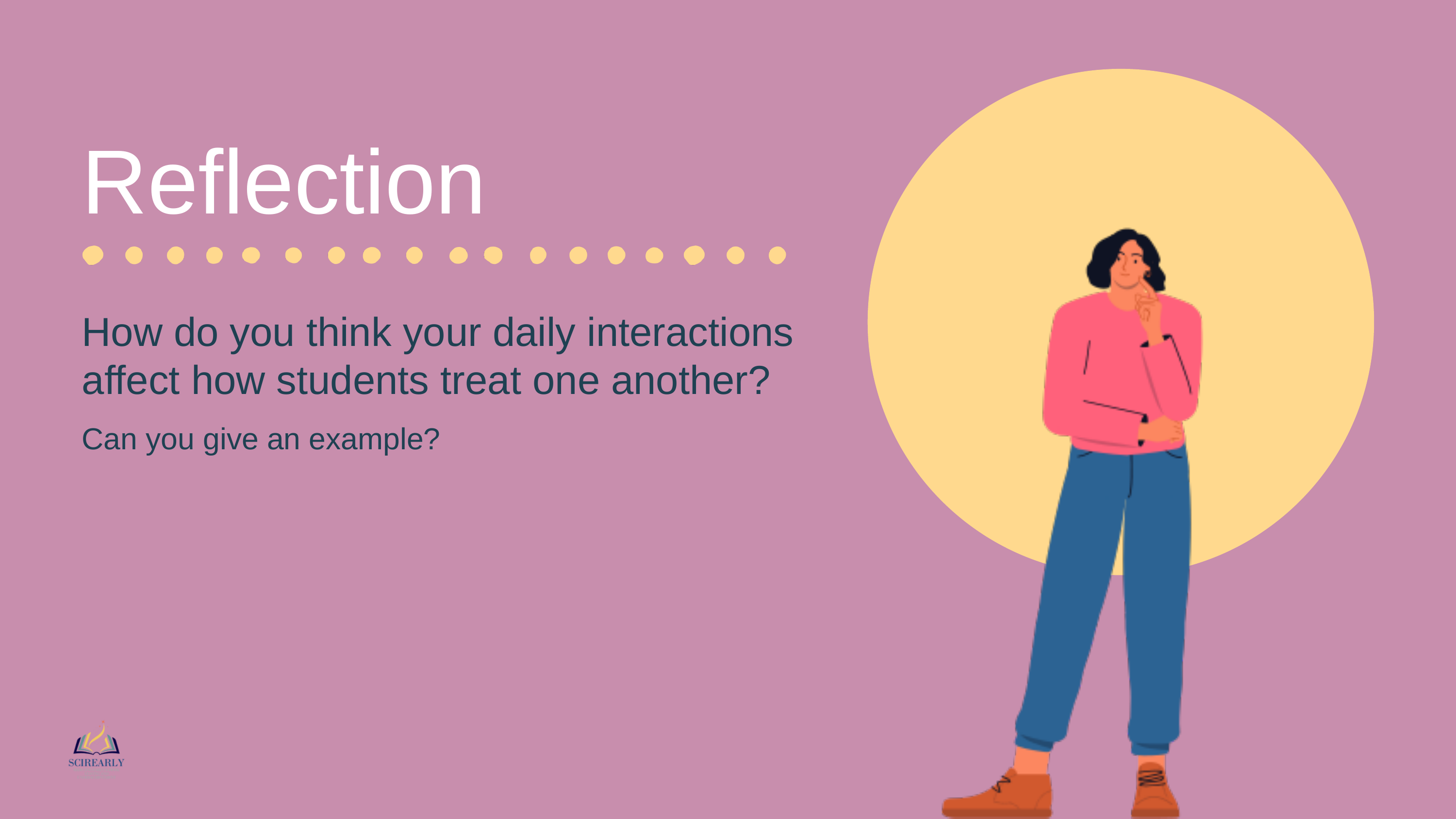

Reflection

How do you think your daily interactions affect how students treat one another?
Can you give an example?